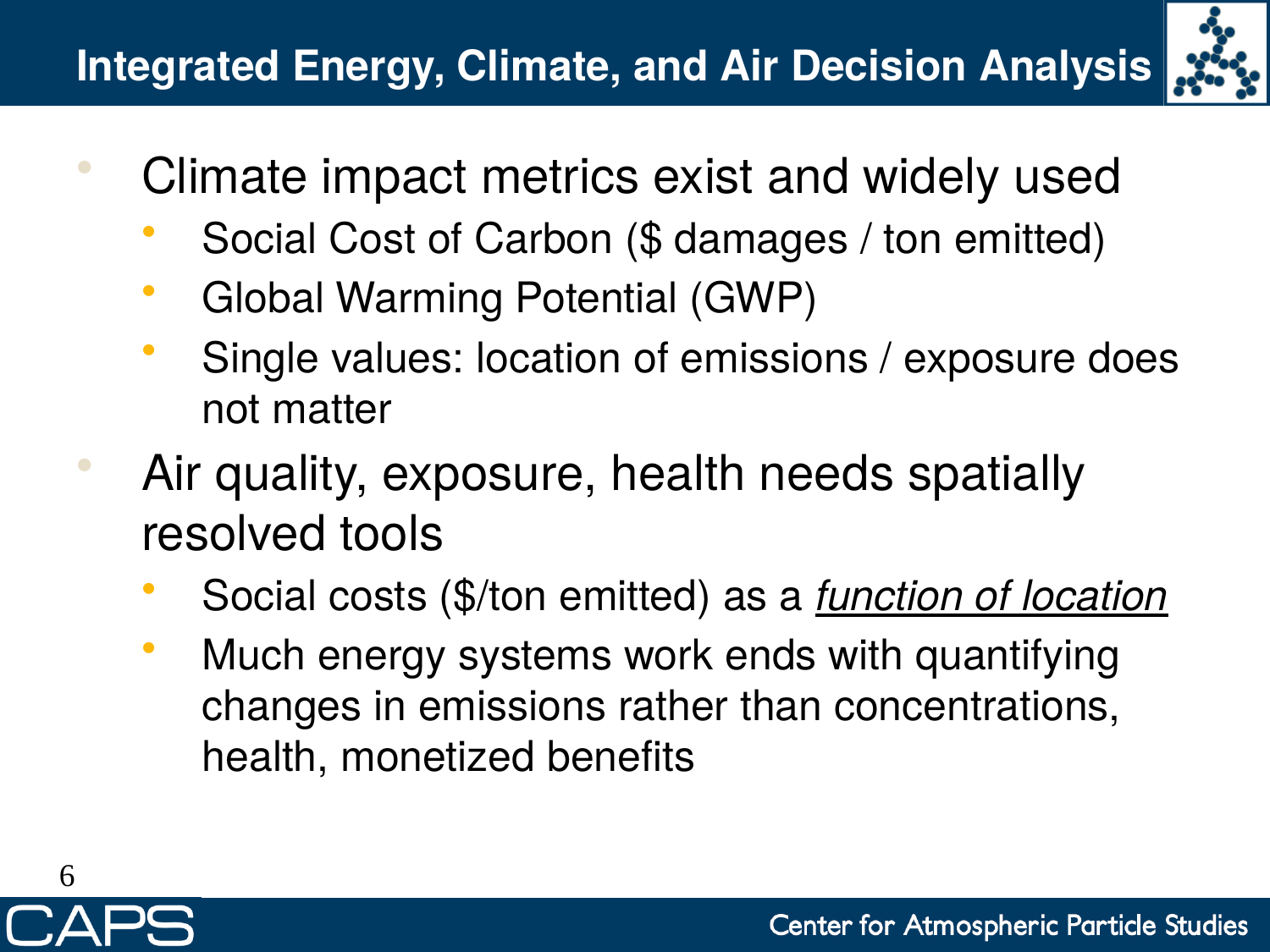

# Integrated Energy, Climate, and Air Decision Analysis
Climate impact metrics exist and widely used
Social Cost of Carbon ($ damages / ton emitted)
Global Warming Potential (GWP)
Single values: location of emissions / exposure does not matter
Air quality, exposure, health needs spatially resolved tools
Social costs ($/ton emitted) as a function of location
Much energy systems work ends with quantifying changes in emissions rather than concentrations, health, monetized benefits